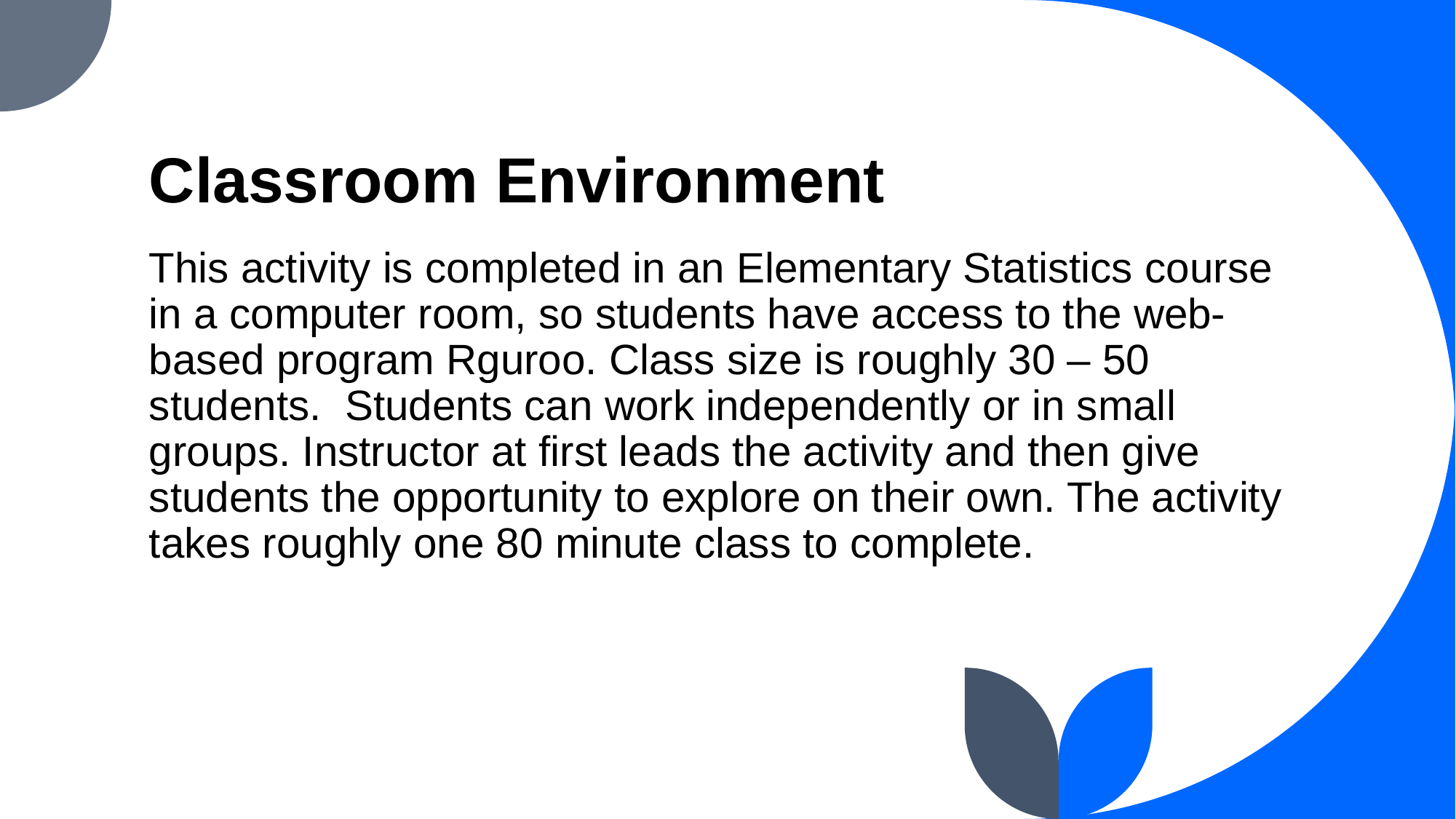

# Classroom Environment
This activity is completed in an Elementary Statistics course in a computer room, so students have access to the web-based program Rguroo. Class size is roughly 30 – 50 students.  Students can work independently or in small groups. Instructor at first leads the activity and then give students the opportunity to explore on their own. The activity takes roughly one 80 minute class to complete.